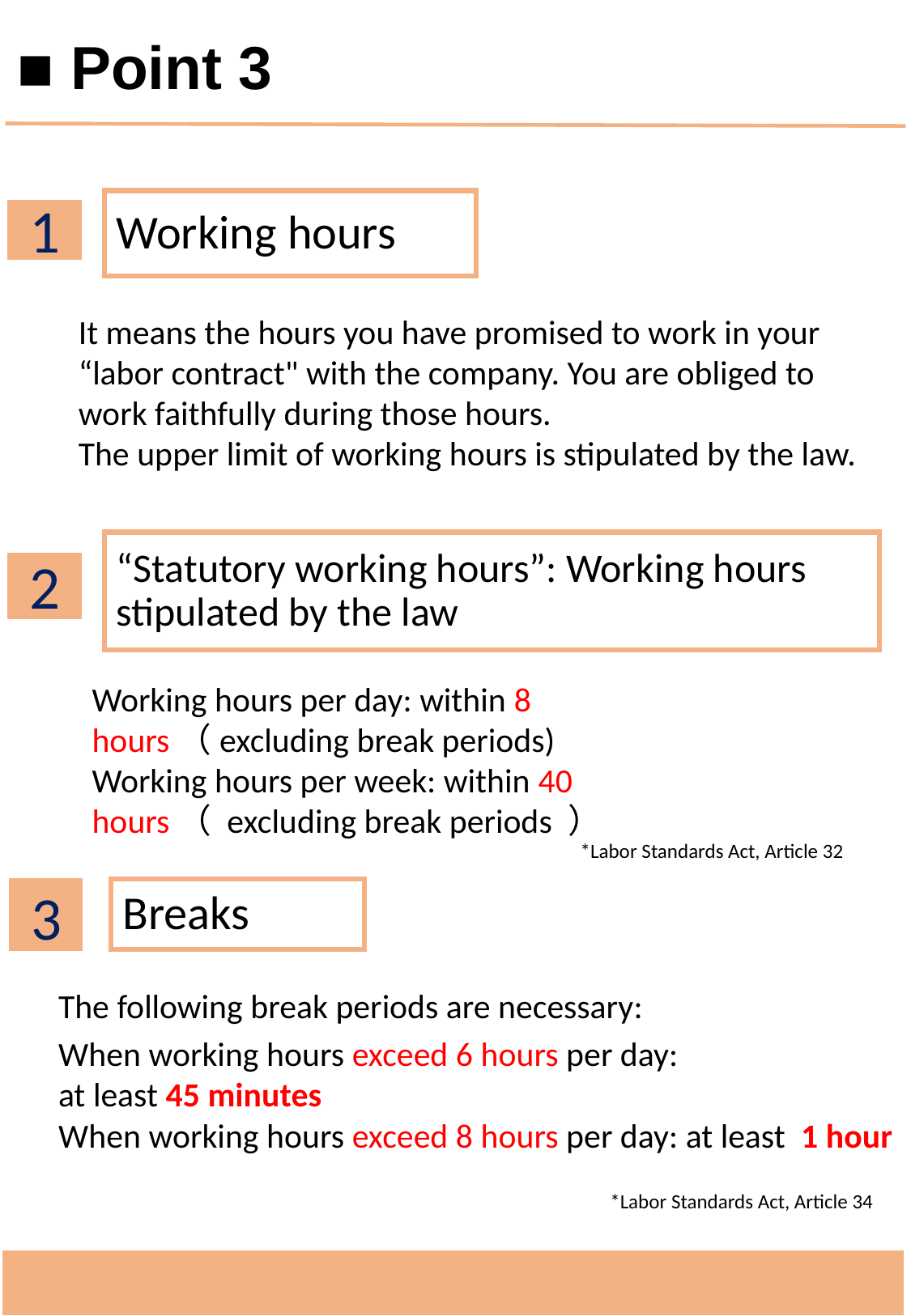

■ Point 3
1
Working hours

It means the hours you have promised to work in your “labor contract" with the company. You are obliged to work faithfully during those hours.
The upper limit of working hours is stipulated by the law.
“Statutory working hours”: Working hours stipulated by the law
2

Working hours per day: within 8 hours（excluding break periods)
Working hours per week: within 40 hours（ excluding break periods ）
*Labor Standards Act, Article 32
3

Breaks
The following break periods are necessary:
When working hours exceed 6 hours per day:
at least 45 minutes
When working hours exceed 8 hours per day: at least  1 hour
*Labor Standards Act, Article 34